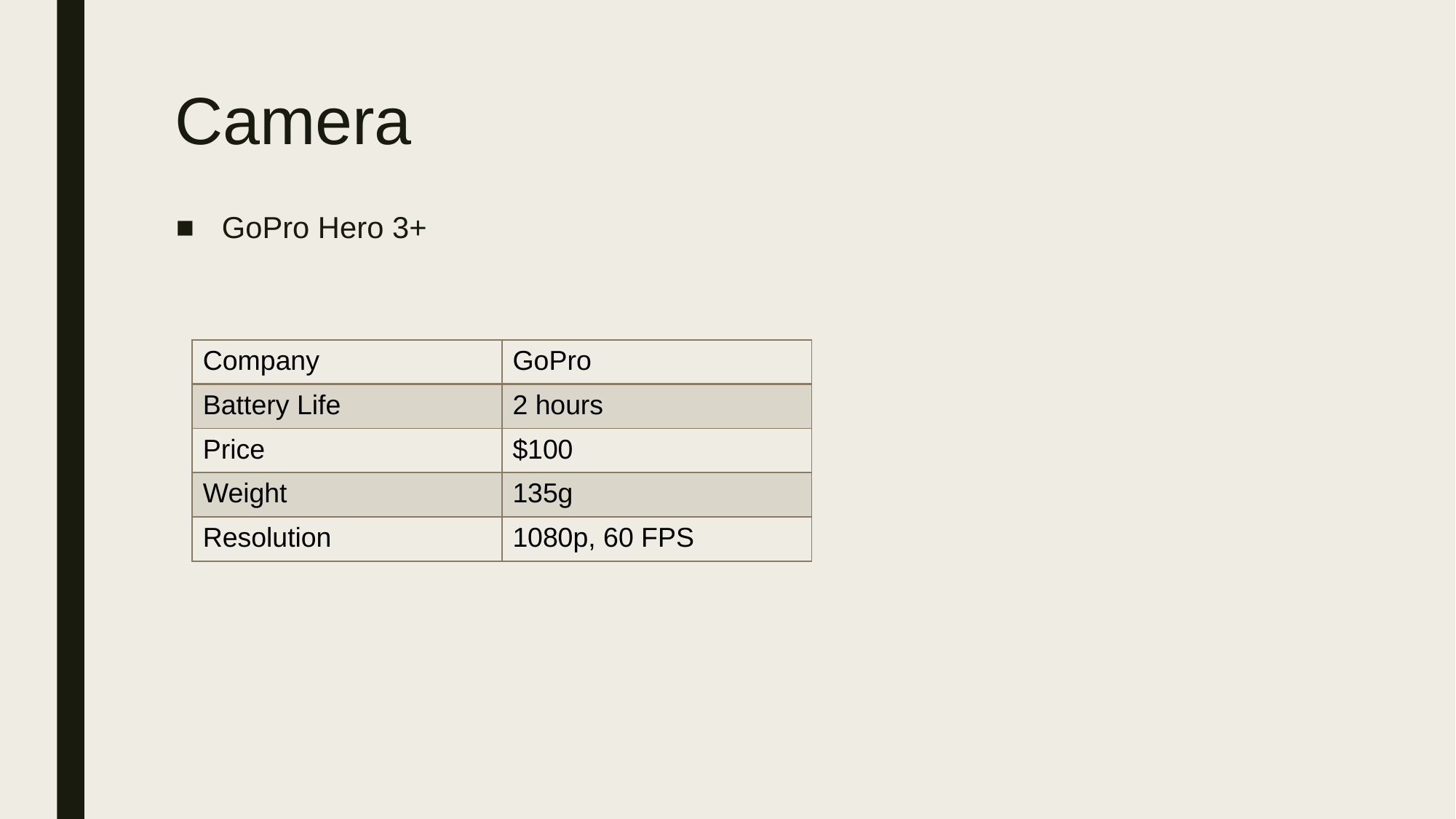

# Camera
GoPro Hero 3+

| Company | GoPro |
| --- | --- |
| Battery Life | 2 hours |
| Price | $100 |
| Weight | 135g |
| Resolution | 1080p, 60 FPS |